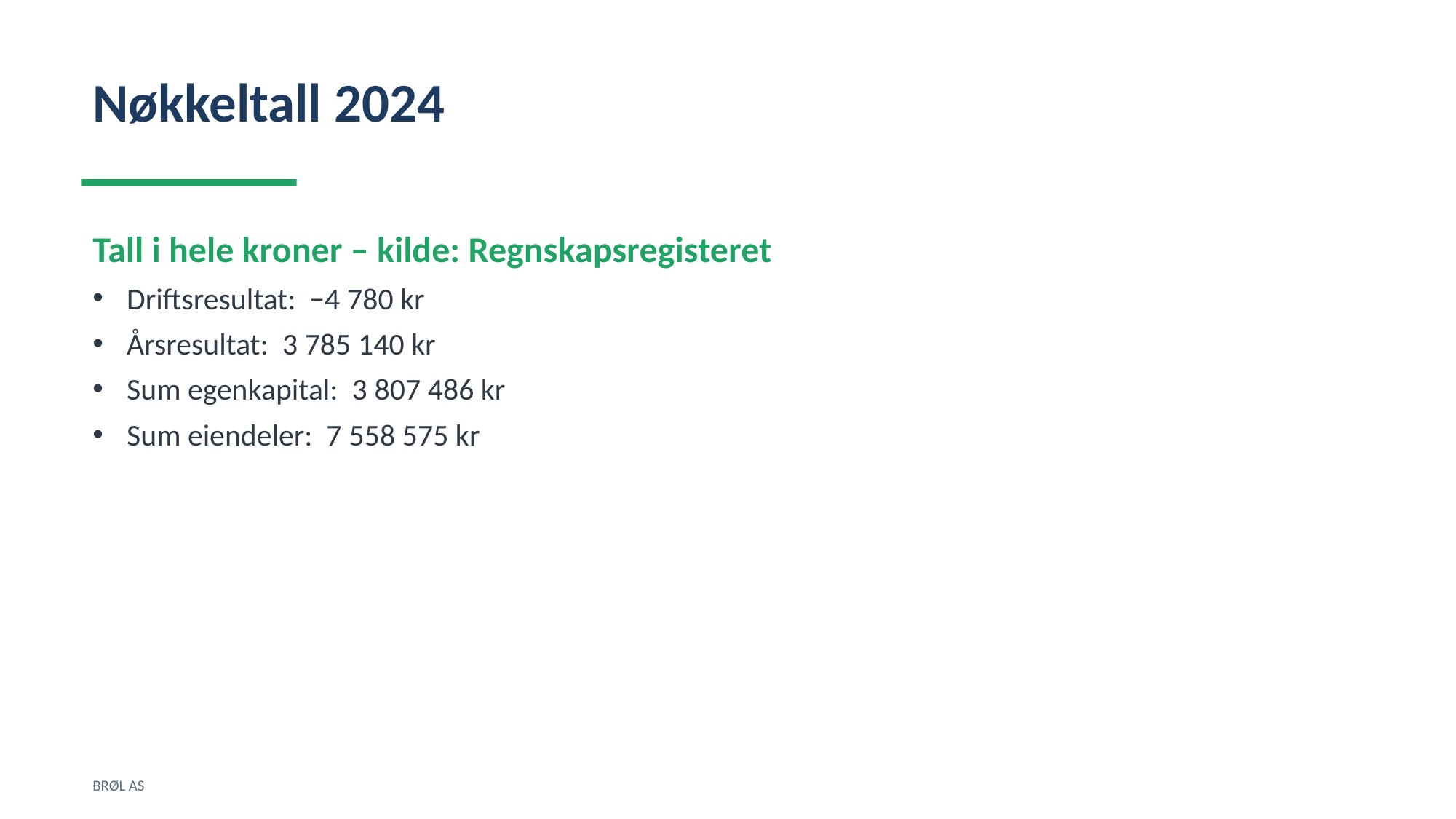

Nøkkeltall 2024

Tall i hele kroner – kilde: Regnskapsregisteret
Driftsresultat:  −4 780 kr
Årsresultat:  3 785 140 kr
Sum egenkapital:  3 807 486 kr
Sum eiendeler:  7 558 575 kr
BRØL AS